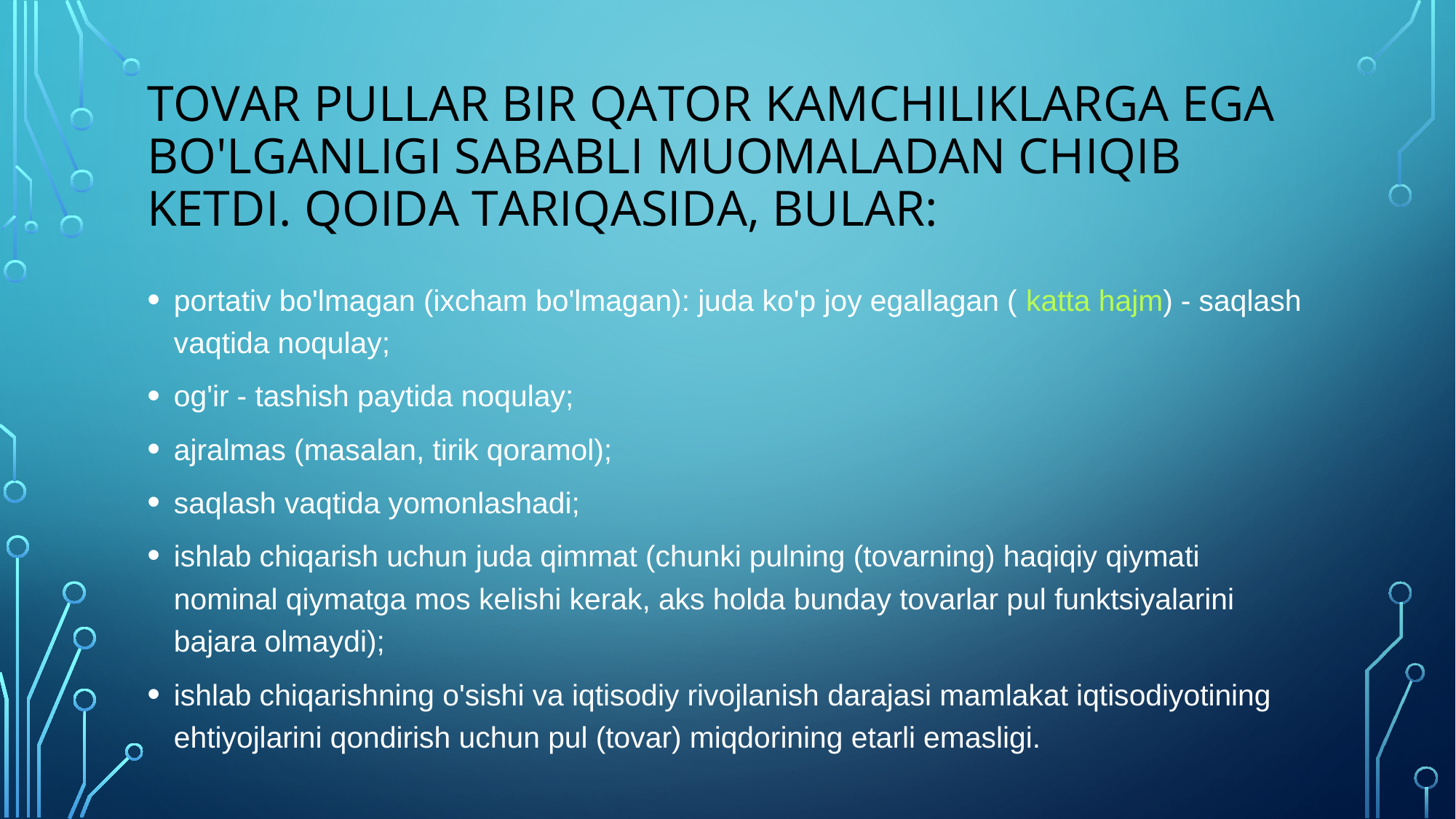

# Tovar pullar bir qator kamchiliklarga ega bo'lganligi sababli muomaladan chiqib ketdi. Qoida tariqasida, bular:
portativ bo'lmagan (ixcham bo'lmagan): juda ko'p joy egallagan ( katta hajm) - saqlash vaqtida noqulay;
og'ir - tashish paytida noqulay;
ajralmas (masalan, tirik qoramol);
saqlash vaqtida yomonlashadi;
ishlab chiqarish uchun juda qimmat (chunki pulning (tovarning) haqiqiy qiymati nominal qiymatga mos kelishi kerak, aks holda bunday tovarlar pul funktsiyalarini bajara olmaydi);
ishlab chiqarishning o'sishi va iqtisodiy rivojlanish darajasi mamlakat iqtisodiyotining ehtiyojlarini qondirish uchun pul (tovar) miqdorining etarli emasligi.